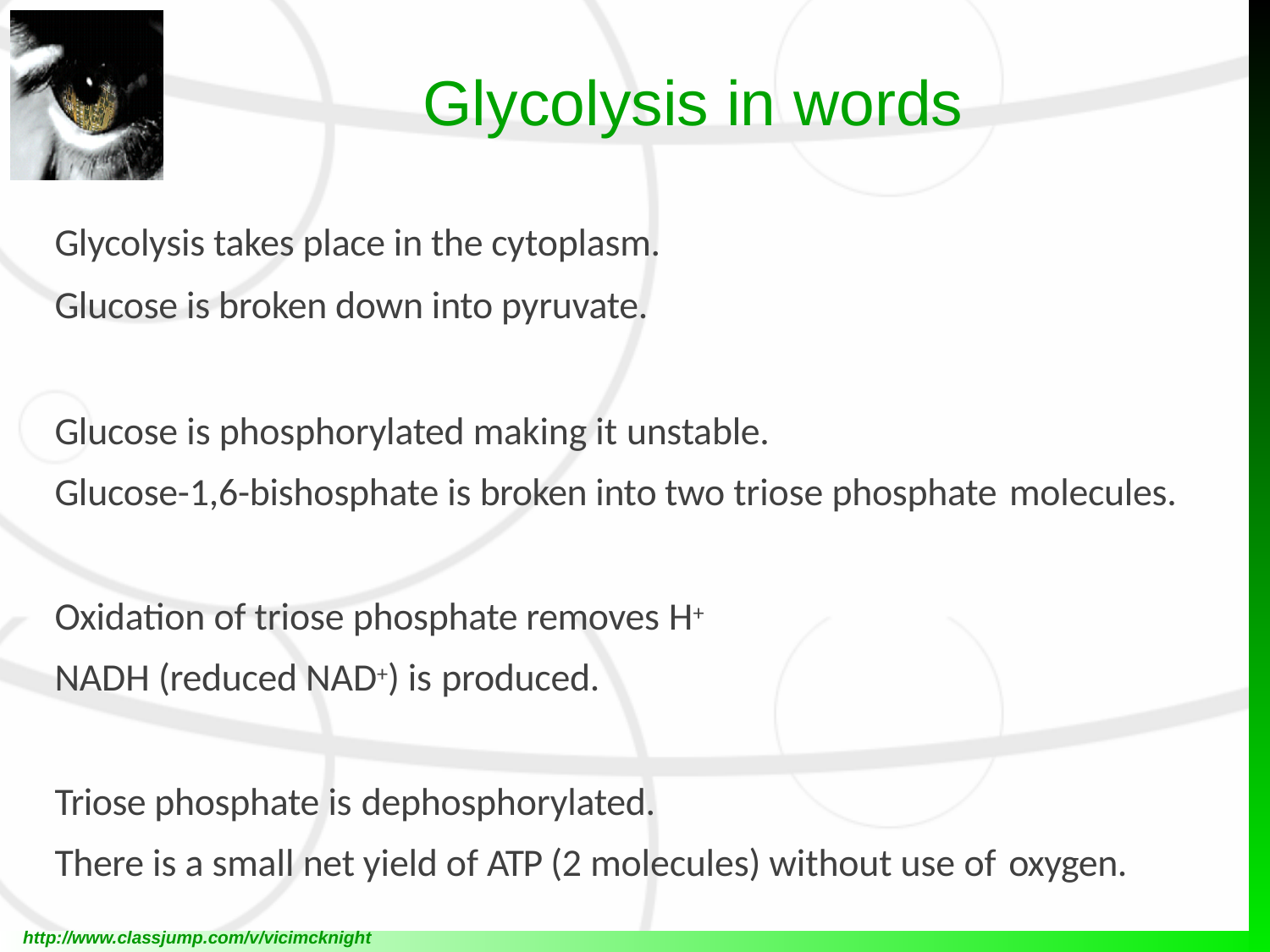

# Glycolysis in words
Glycolysis takes place in the cytoplasm.
Glucose is broken down into pyruvate.

Glucose is phosphorylated making it unstable.
Glucose-1,6-bishosphate is broken into two triose phosphate molecules.

Oxidation of triose phosphate removes H+
NADH (reduced NAD+) is produced.

Triose phosphate is dephosphorylated.
There is a small net yield of ATP (2 molecules) without use of oxygen.